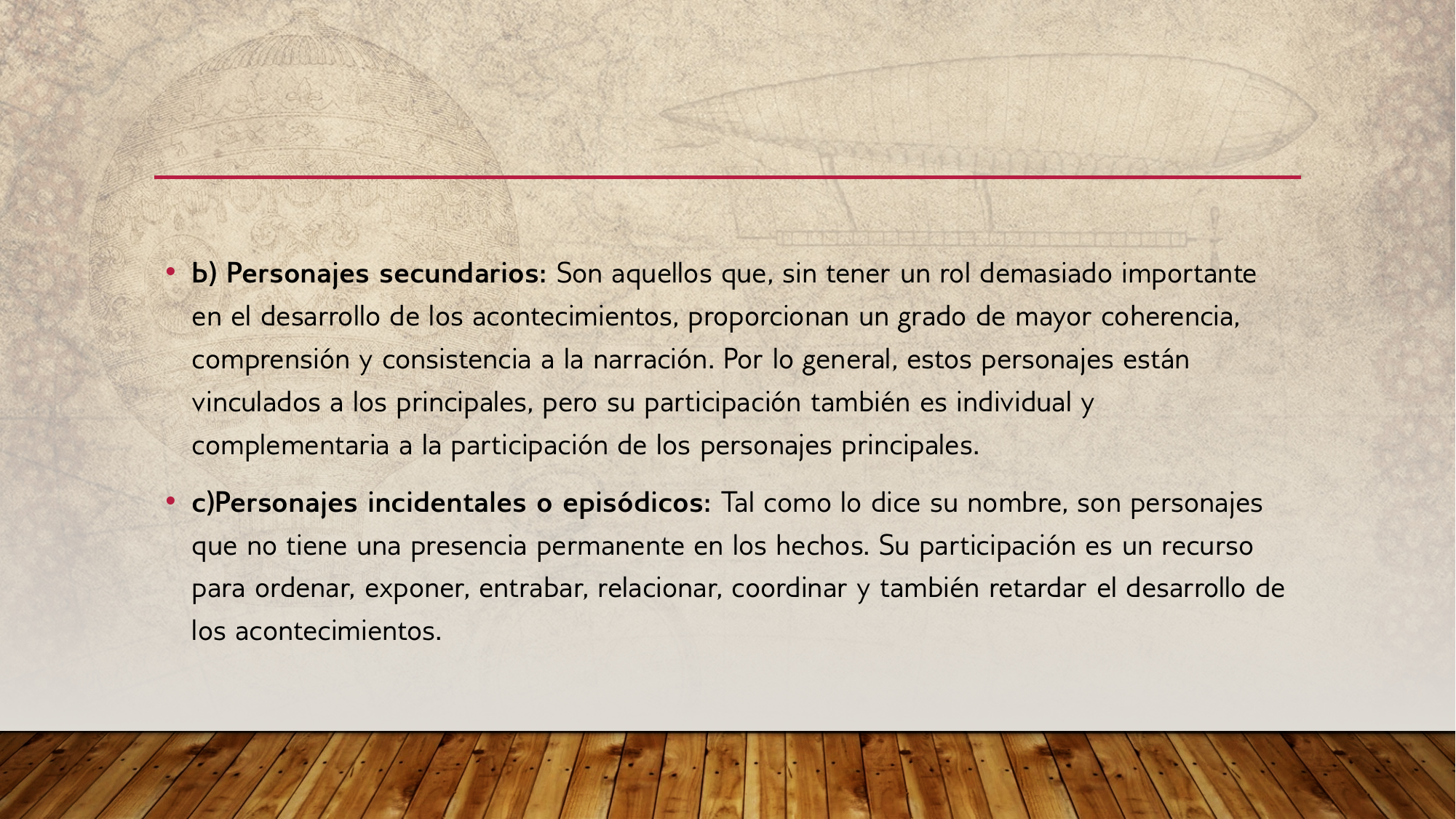

#
b) Personajes secundarios: Son aquellos que, sin tener un rol demasiado importante en el desarrollo de los acontecimientos, proporcionan un grado de mayor coherencia, comprensión y consistencia a la narración. Por lo general, estos personajes están vinculados a los principales, pero su participación también es individual y complementaria a la participación de los personajes principales.
c)Personajes incidentales o episódicos: Tal como lo dice su nombre, son personajes que no tiene una presencia permanente en los hechos. Su participación es un recurso para ordenar, exponer, entrabar, relacionar, coordinar y también retardar el desarrollo de los acontecimientos.